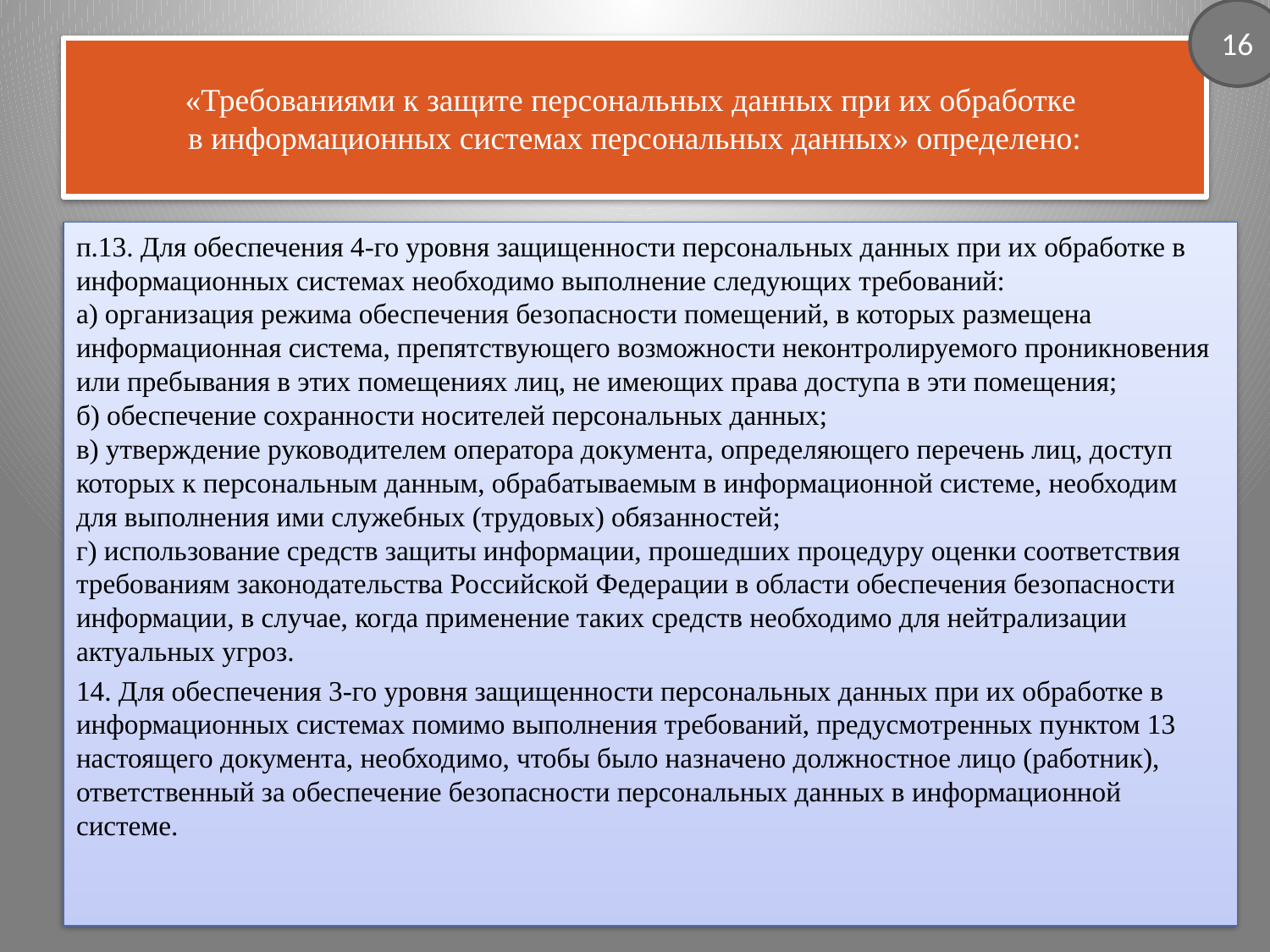

16
# «Требованиями к защите персональных данных при их обработке в информационных системах персональных данных» определено:
п.13. Для обеспечения 4-го уровня защищенности персональных данных при их обработке в информационных системах необходимо выполнение следующих требований:
а) организация режима обеспечения безопасности помещений, в которых размещена информационная система, препятствующего возможности неконтролируемого проникновения или пребывания в этих помещениях лиц, не имеющих права доступа в эти помещения;
б) обеспечение сохранности носителей персональных данных;
в) утверждение руководителем оператора документа, определяющего перечень лиц, доступ которых к персональным данным, обрабатываемым в информационной системе, необходим для выполнения ими служебных (трудовых) обязанностей;
г) использование средств защиты информации, прошедших процедуру оценки соответствия требованиям законодательства Российской Федерации в области обеспечения безопасности информации, в случае, когда применение таких средств необходимо для нейтрализации актуальных угроз.
14. Для обеспечения 3-го уровня защищенности персональных данных при их обработке в информационных системах помимо выполнения требований, предусмотренных пунктом 13 настоящего документа, необходимо, чтобы было назначено должностное лицо (работник), ответственный за обеспечение безопасности персональных данных в информационной системе.
16